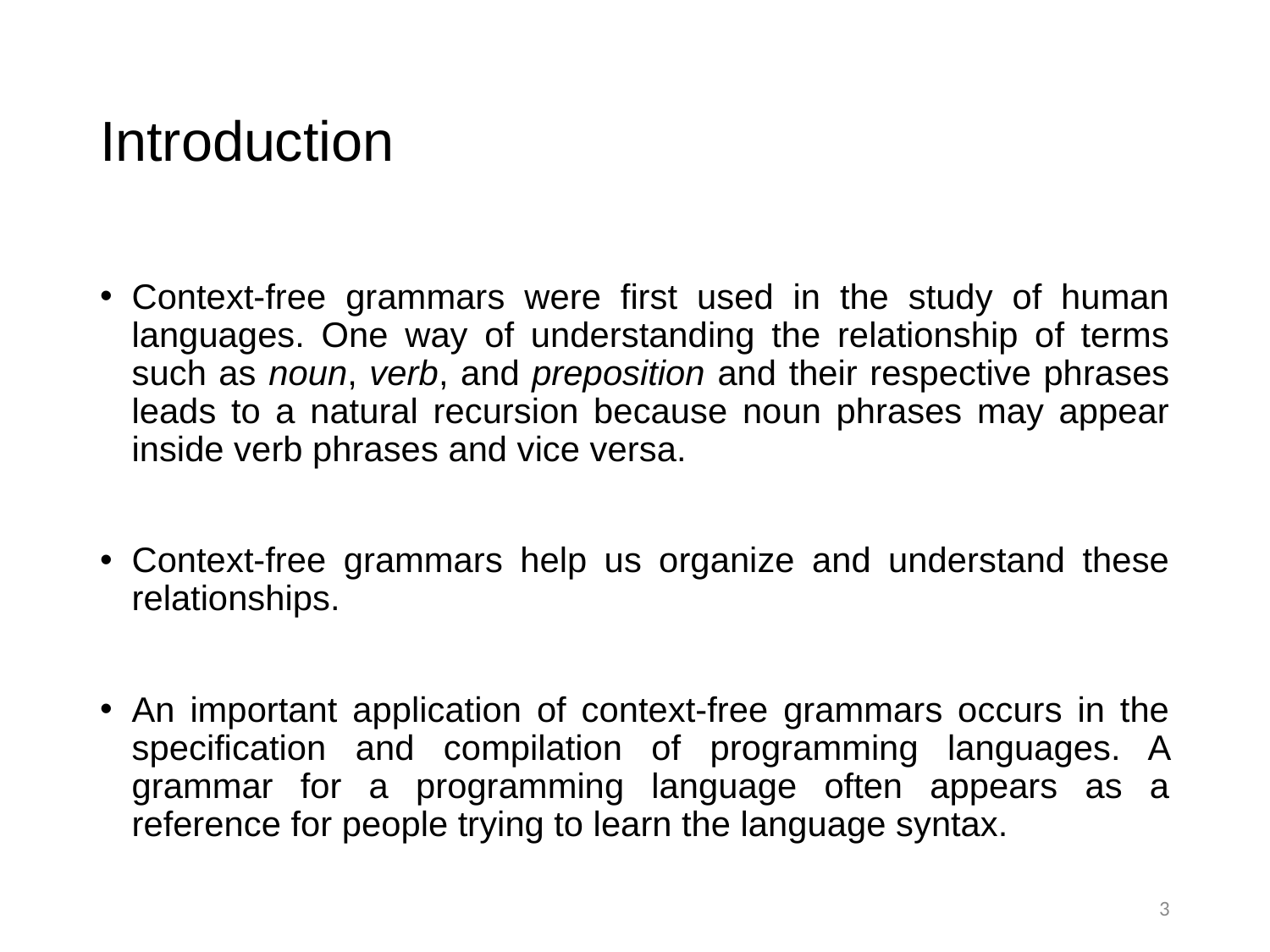

# Introduction
Context-free grammars were first used in the study of human languages. One way of understanding the relationship of terms such as noun, verb, and preposition and their respective phrases leads to a natural recursion because noun phrases may appear inside verb phrases and vice versa.

Context-free grammars help us organize and understand these relationships.

An important application of context-free grammars occurs in the specification and compilation of programming languages. A grammar for a programming language often appears as a reference for people trying to learn the language syntax.
3